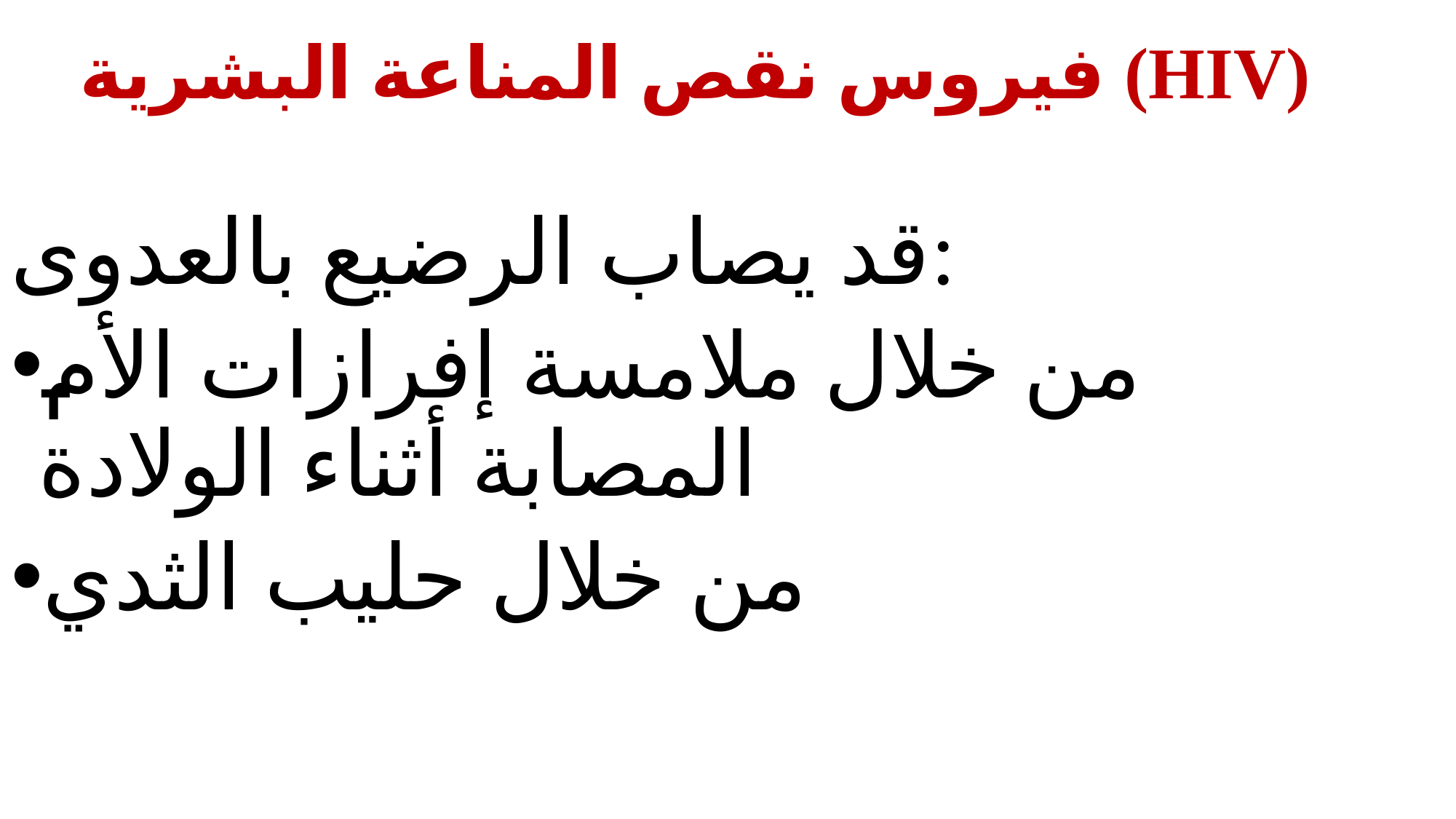

# فيروس نقص المناعة البشرية (HIV)
قد يصاب الرضيع بالعدوى:
من خلال ملامسة إفرازات الأم المصابة أثناء الولادة
من خلال حليب الثدي